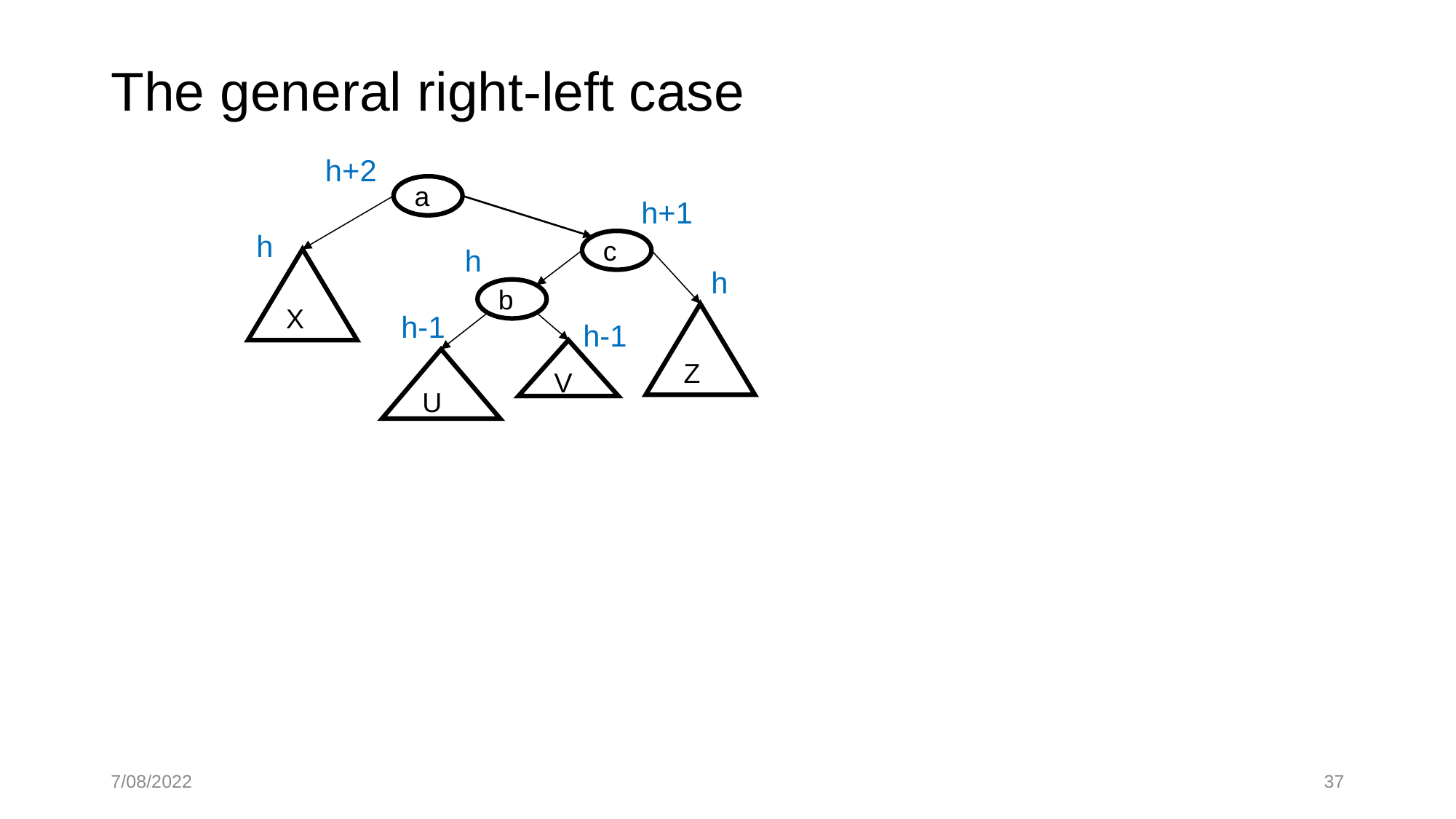

# The general right-left case
h+2
a
h+1
h
c
h
X
h
b
h-1
Z
h-1
V
U
7/08/2022
37